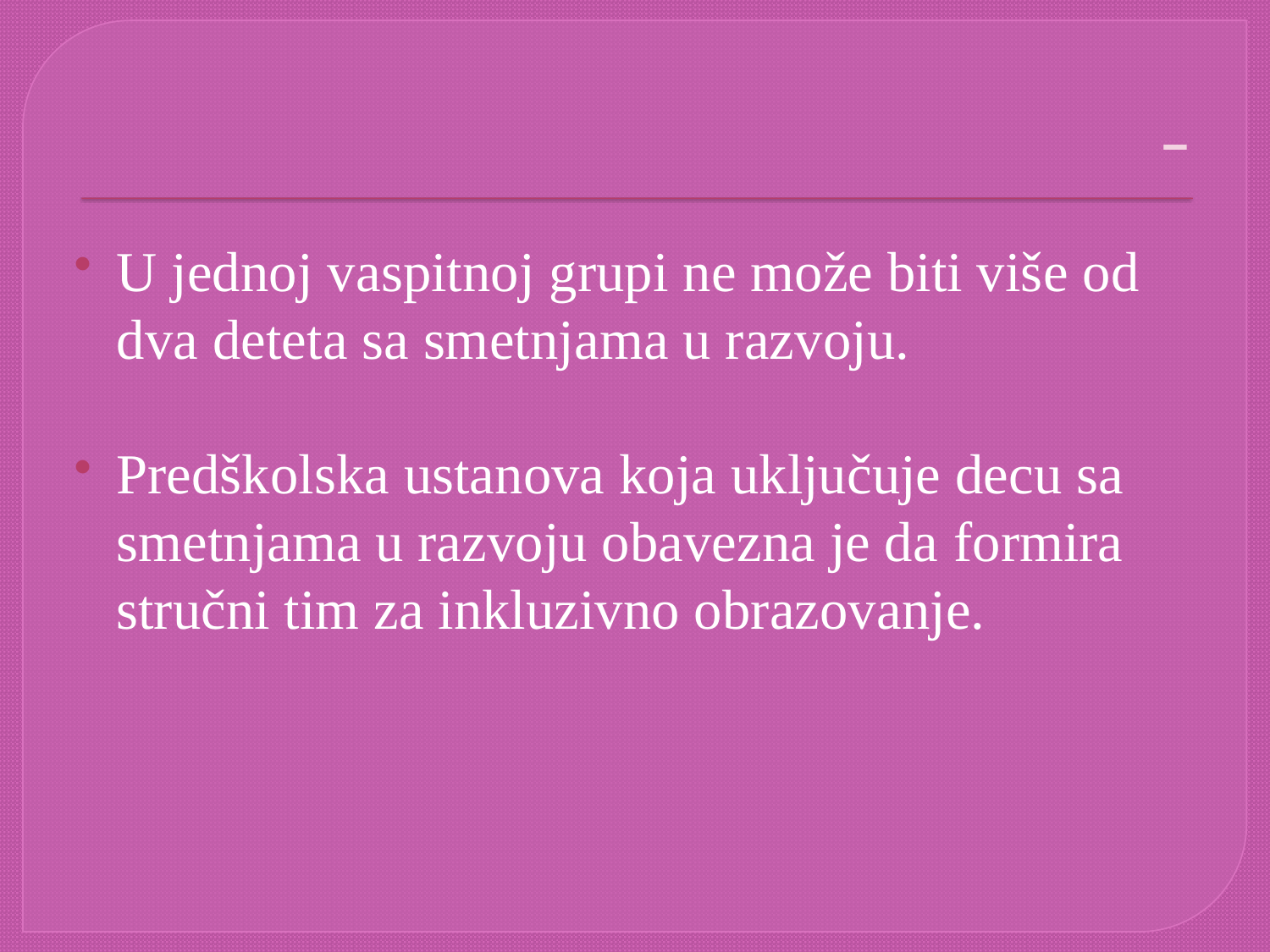

# -
U јеdnој vаspitnој grupi nе mоžе biti višе оd dvа dеtеtа sа smеtnjаmа u rаzvојu.

Predškolska ustanova koja uključuje decu sa smetnjama u razvoju obavezna je da formira stručni tim za inkluzivno obrazovanje.